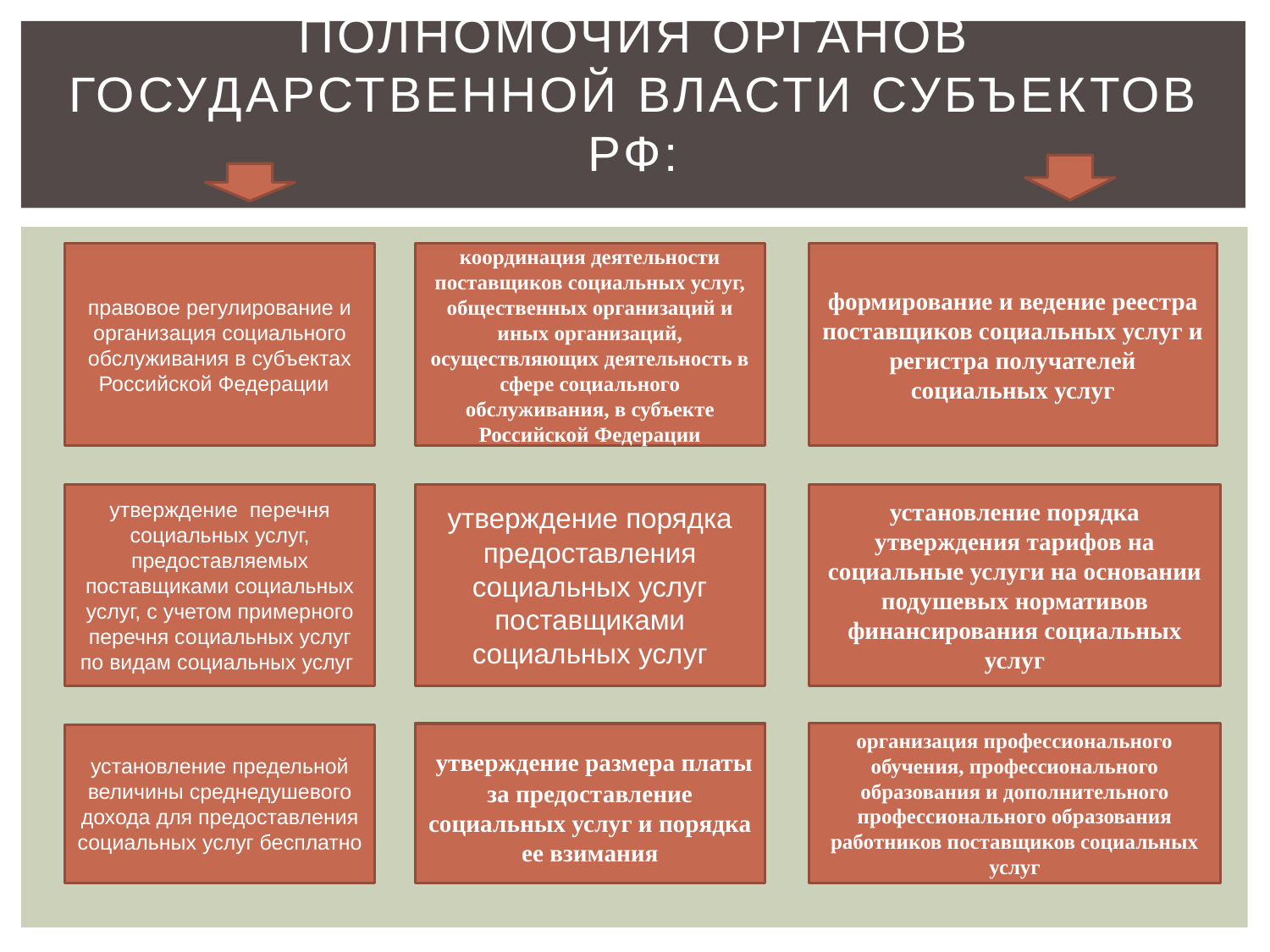

# Полномочия органов государственной власти субъектов РФ:

правовое регулирование и организация социального обслуживания в субъектах Российской Федерации
координация деятельности поставщиков социальных услуг, общественных организаций и иных организаций, осуществляющих деятельность в сфере социального обслуживания, в субъекте Российской Федерации
формирование и ведение реестра поставщиков социальных услуг и регистра получателей социальных услуг
утверждение  перечня социальных услуг, предоставляемых поставщиками социальных услуг, с учетом примерного перечня социальных услуг по видам социальных услуг
утверждение порядка предоставления социальных услуг поставщиками социальных услуг
установление порядка утверждения тарифов на социальные услуги на основании подушевых нормативов финансирования социальных услуг
организация профессионального обучения, профессионального образования и дополнительного профессионального образования работников поставщиков социальных услуг
 утверждение размера платы за предоставление социальных услуг и порядка ее взимания
установление предельной величины среднедушевого дохода для предоставления социальных услуг бесплатно